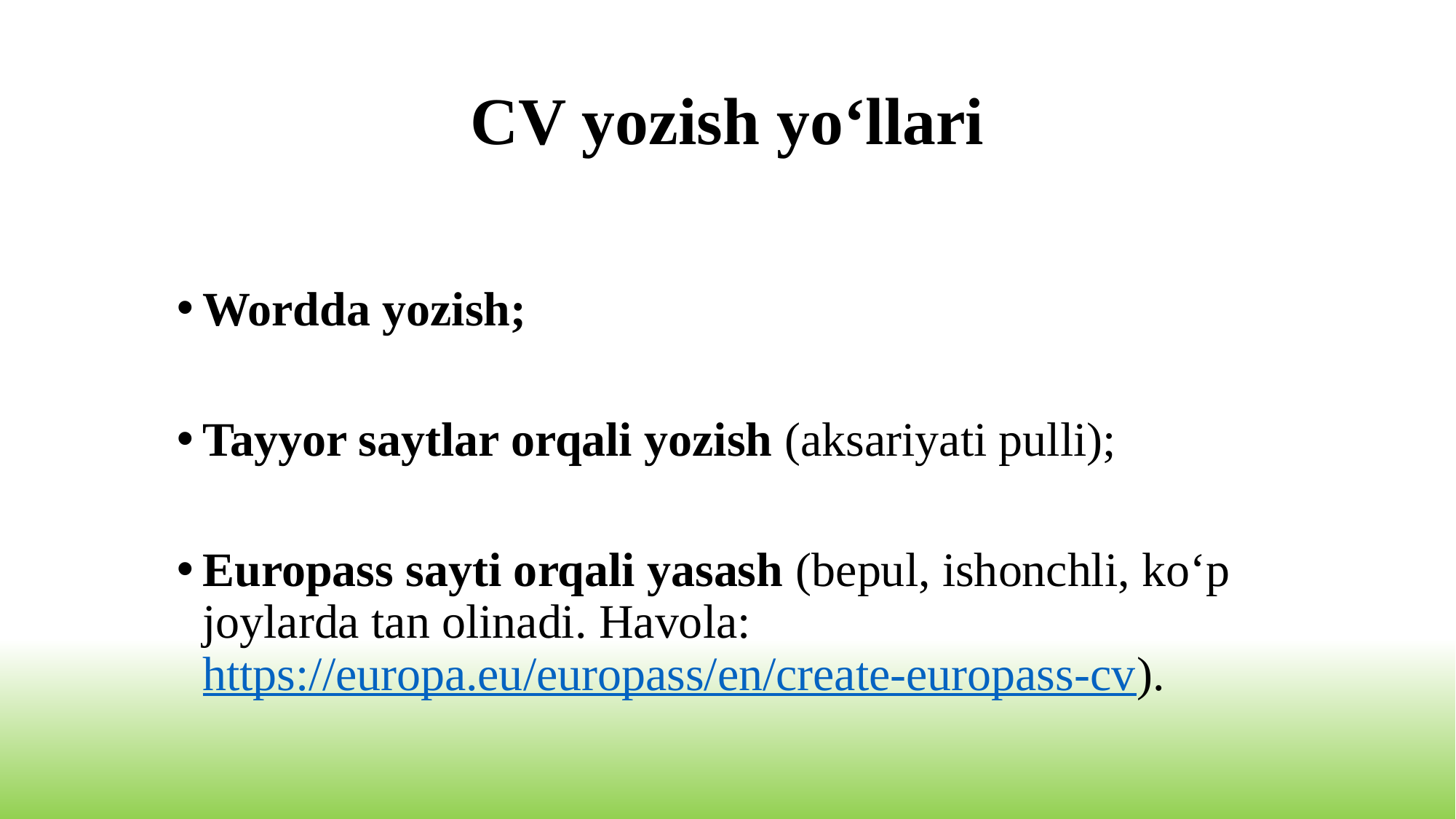

# CV yozish yo‘llari
Wordda yozish;

Tayyor saytlar orqali yozish (aksariyati pulli);

Europass sayti orqali yasash (bepul, ishonchli, ko‘p joylarda tan olinadi. Havola: https://europa.eu/europass/en/create-europass-cv).